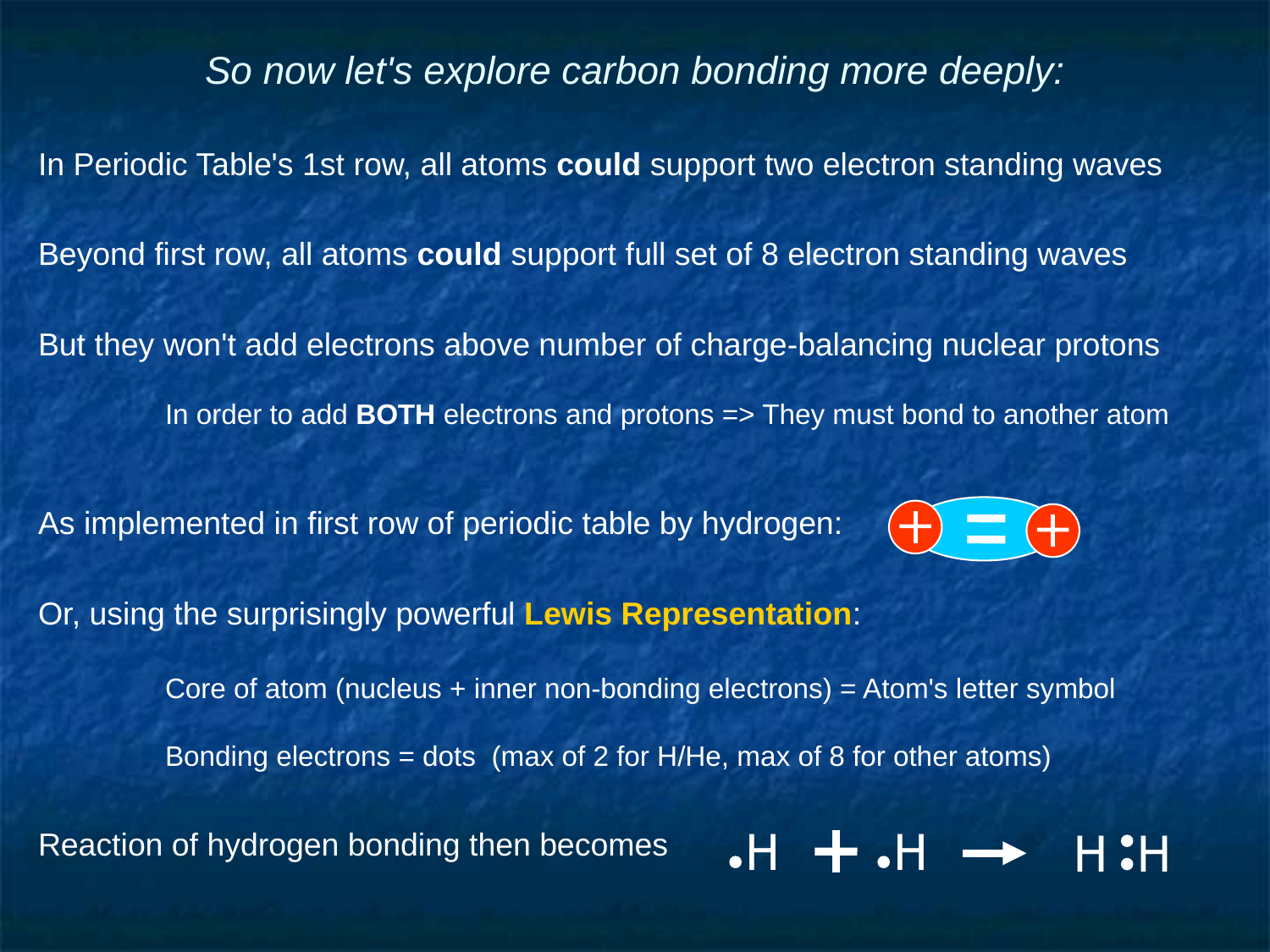

# So now let's explore carbon bonding more deeply:
In Periodic Table's 1st row, all atoms could support two electron standing waves

Beyond first row, all atoms could support full set of 8 electron standing waves

But they won't add electrons above number of charge-balancing nuclear protons

	In order to add BOTH electrons and protons => They must bond to another atom

As implemented in first row of periodic table by hydrogen:

Or, using the surprisingly powerful Lewis Representation:

	Core of atom (nucleus + inner non-bonding electrons) = Atom's letter symbol

	Bonding electrons = dots  (max of 2 for H/He, max of 8 for other atoms)

Reaction of hydrogen bonding then becomes

H

H

H
H